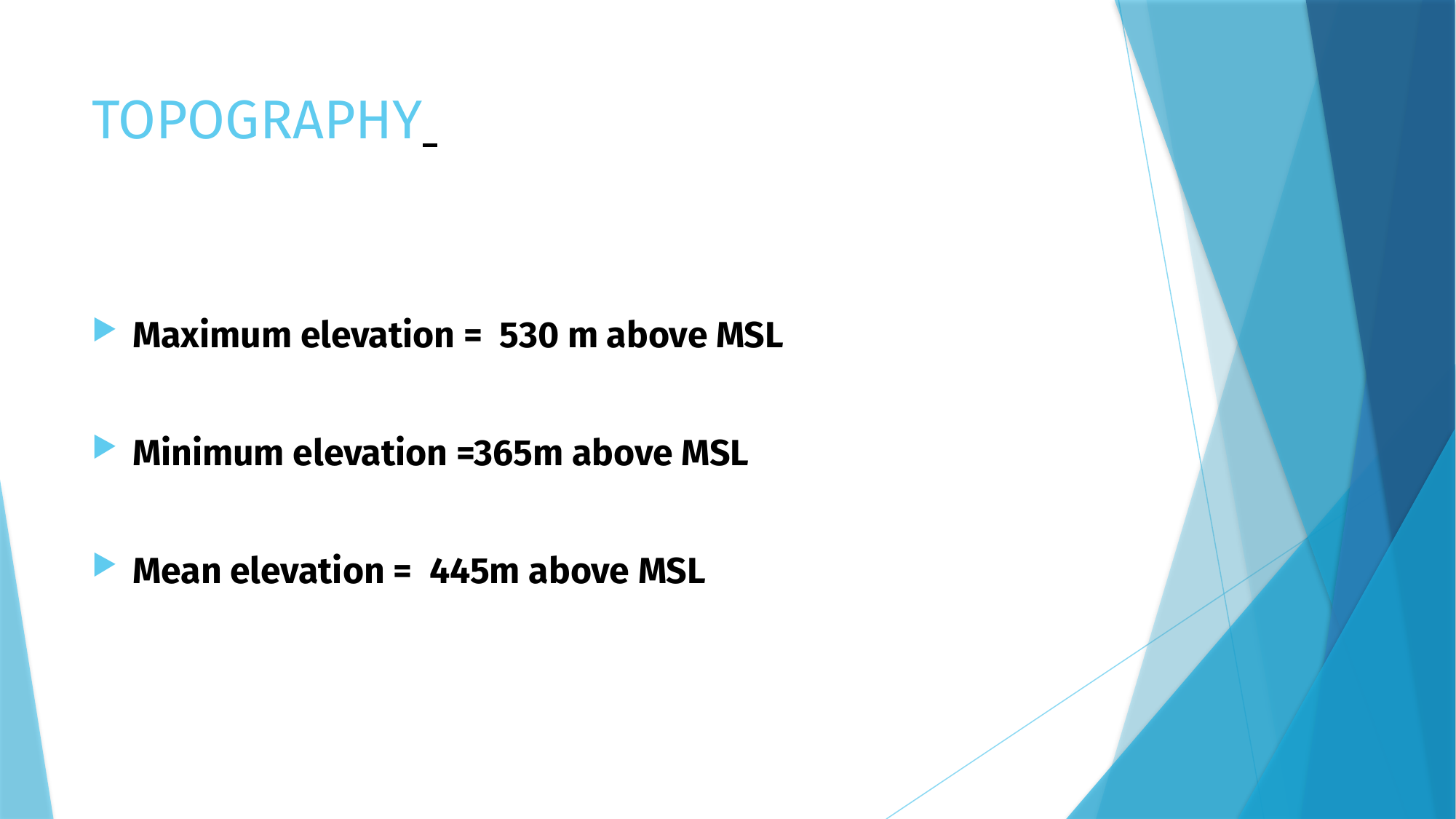

# TOPOGRAPHY

Maximum elevation =  530 m above MSL

Minimum elevation =365m above MSL

Mean elevation =  445m above MSL